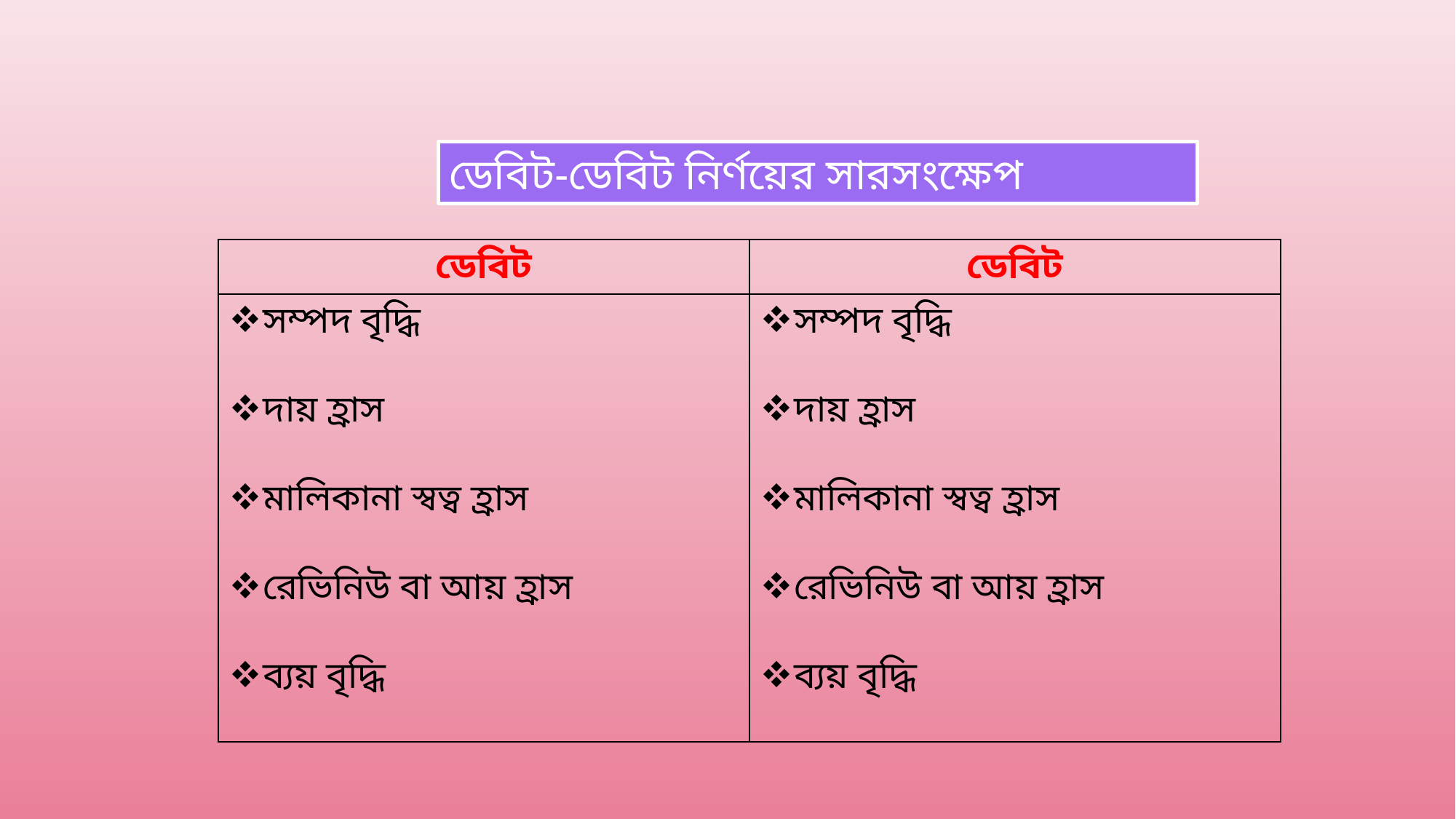

ডেবিট-ডেবিট নির্ণয়ের সারসংক্ষেপ
| ডেবিট | ডেবিট |
| --- | --- |
| সম্পদ বৃদ্ধি দায় হ্রাস মালিকানা স্বত্ব হ্রাস রেভিনিউ বা আয় হ্রাস ব্যয় বৃদ্ধি | সম্পদ বৃদ্ধি দায় হ্রাস মালিকানা স্বত্ব হ্রাস রেভিনিউ বা আয় হ্রাস ব্যয় বৃদ্ধি |